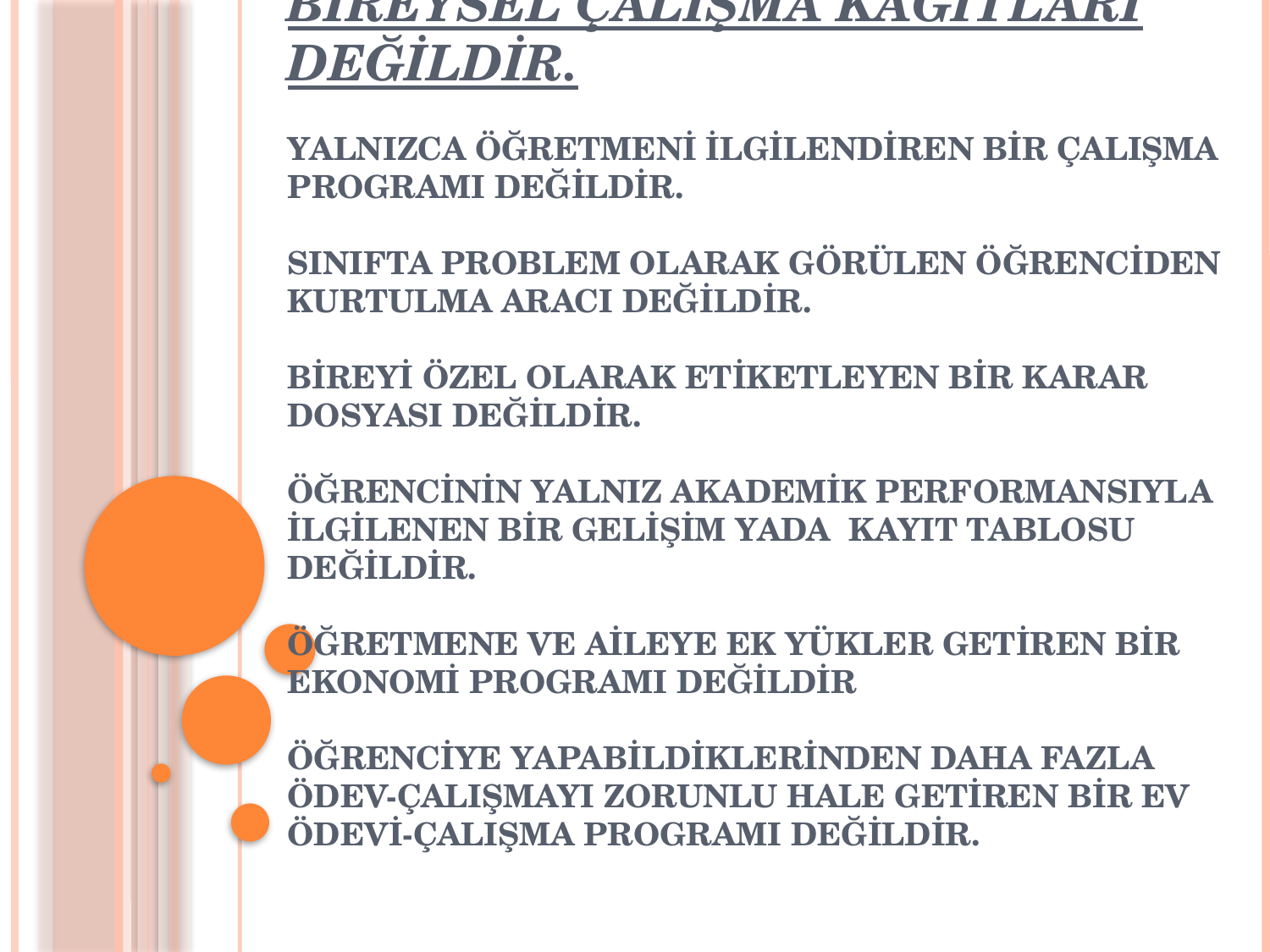

# BEP NE DEĞİLDİR ?   Bireysel çalışma kâğıtları değildir.   Yalnızca öğretmeni ilgilendiren bir çalışma programı değildir.   Sınıfta problem olarak görülen öğrenciden kurtulma aracı değildir.   Bireyi özel olarak etiketleyen bir karar dosyası değildir.   Öğrencinin yalnız akademik performansıyla ilgilenen bir gelişim yada  kayıt tablosu değildir.   Öğretmene ve aileye ek yükler getiren bir ekonomi programı değildir   Öğrenciye yapabildiklerinden daha fazla ödev-çalışmayı zorunlu hale getiren bir ev ödevi-çalışma programı değildir.